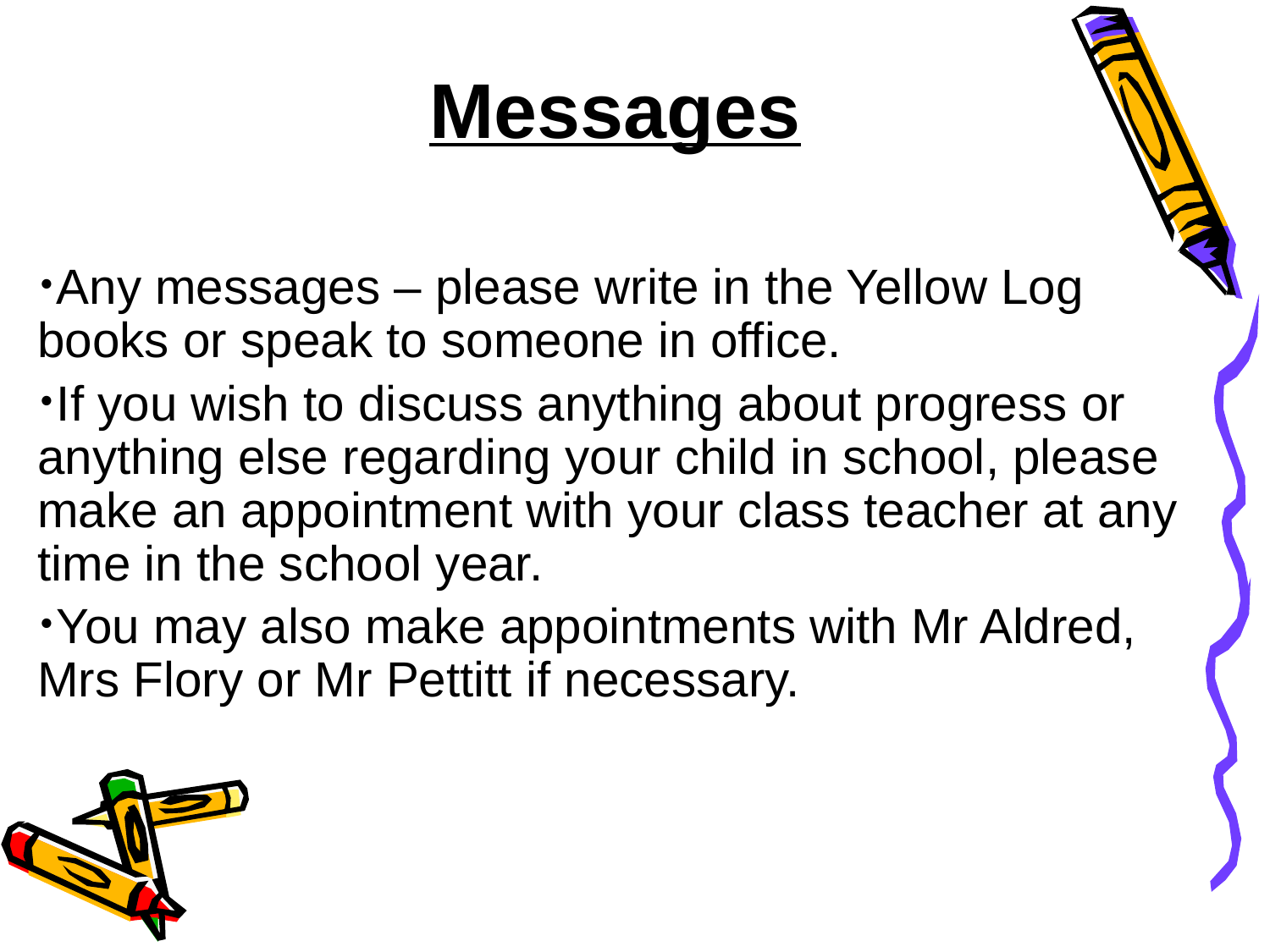

Messages

Any messages – please write in the Yellow Log books or speak to someone in office.
If you wish to discuss anything about progress or anything else regarding your child in school, please make an appointment with your class teacher at any time in the school year.
You may also make appointments with Mr Aldred, Mrs Flory or Mr Pettitt if necessary.